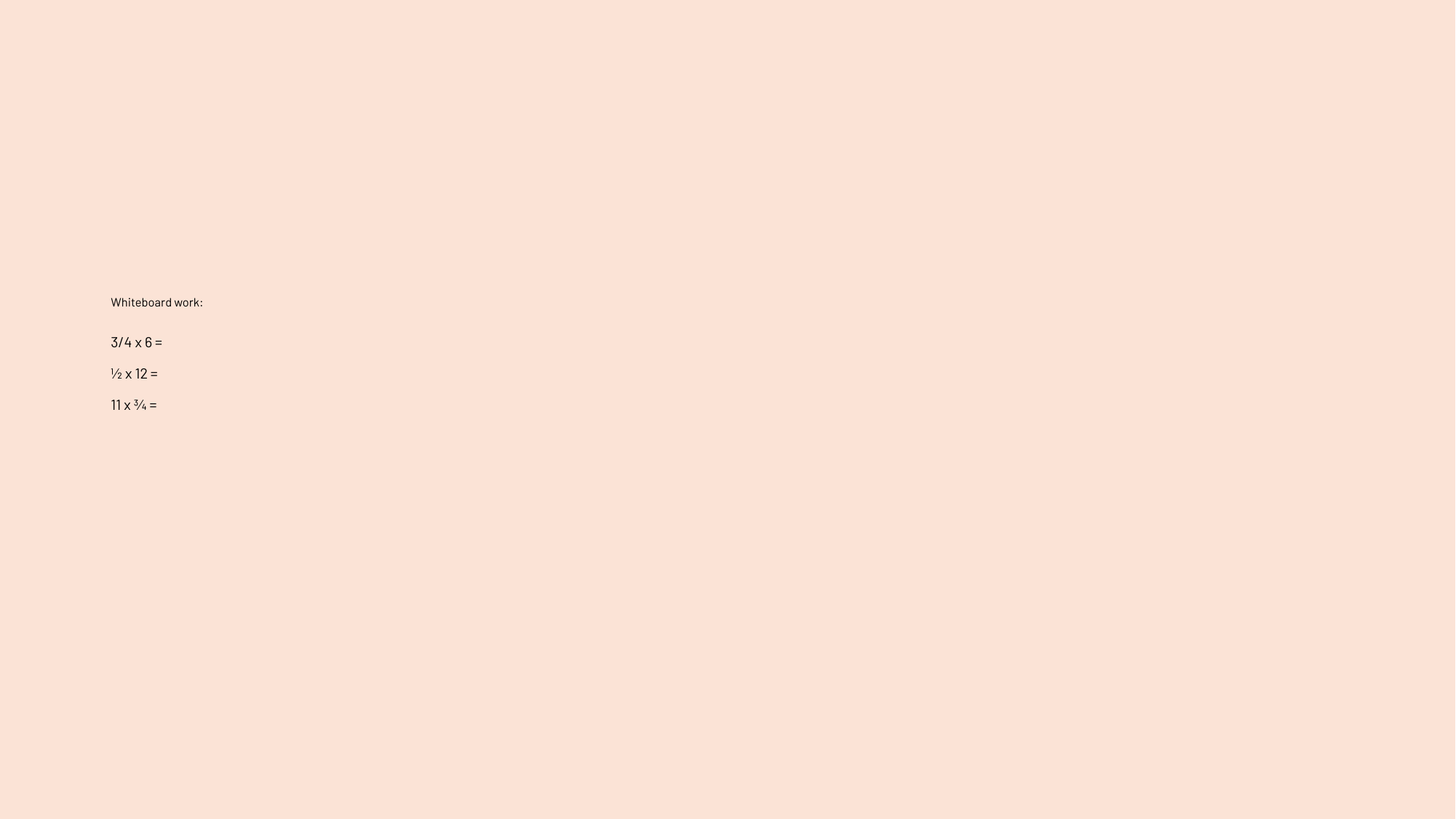

# Whiteboard work: 3/4 x 6 = ½ x 12 = 11 x ¾ =